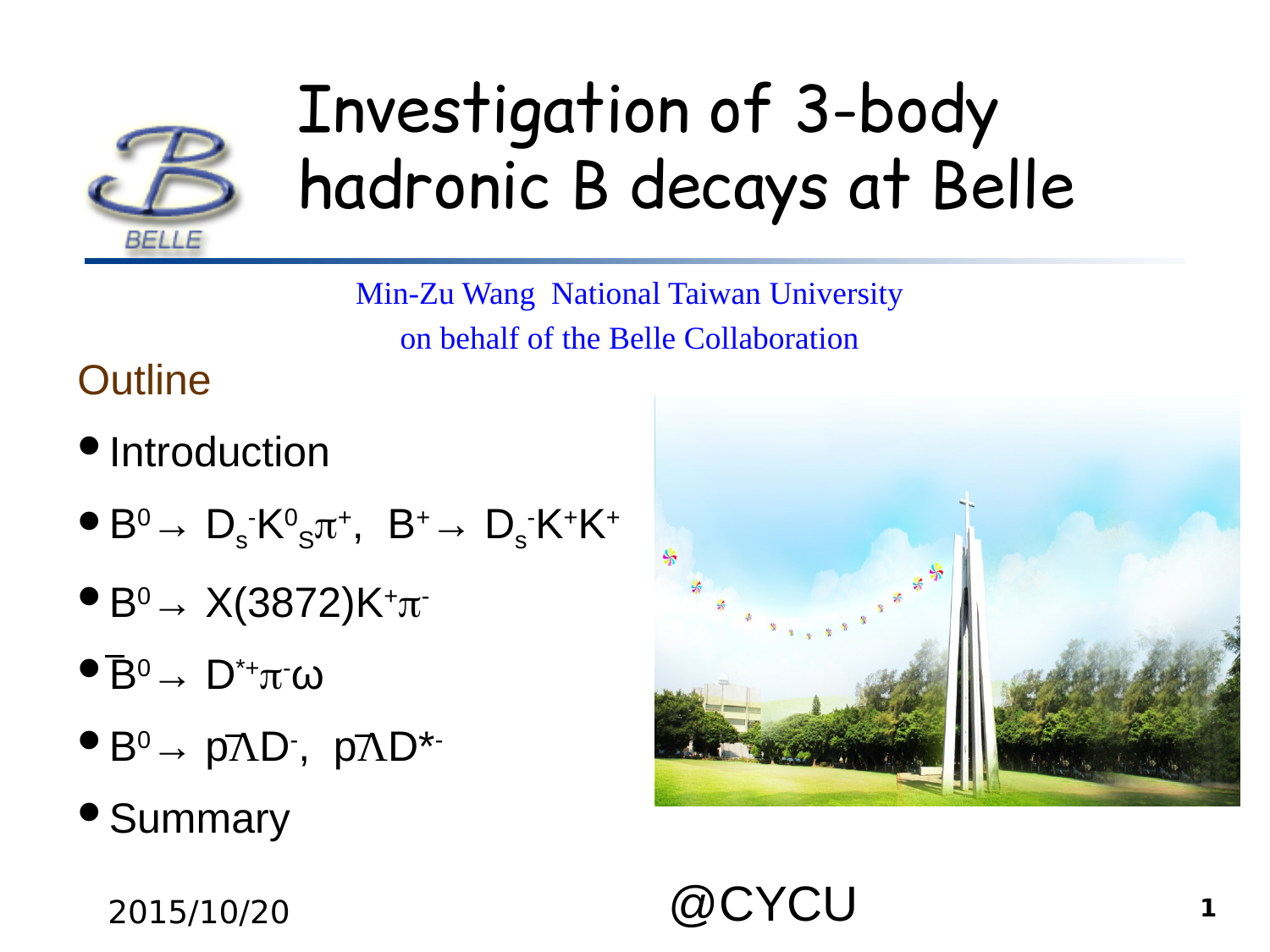

# Investigation of 3-body hadronic B decays at Belle
Min-Zu Wang  National Taiwan University
on behalf of the Belle Collaboration
Outline
Introduction
B0→ Ds-K0Sπ+,  B+→ Ds-K+K+
B0→ X(3872)K+π-
B0→ D*+π-ω
B0→ pΛD-,  pΛD*-
Summary
@CYCU
2015/10/20
1